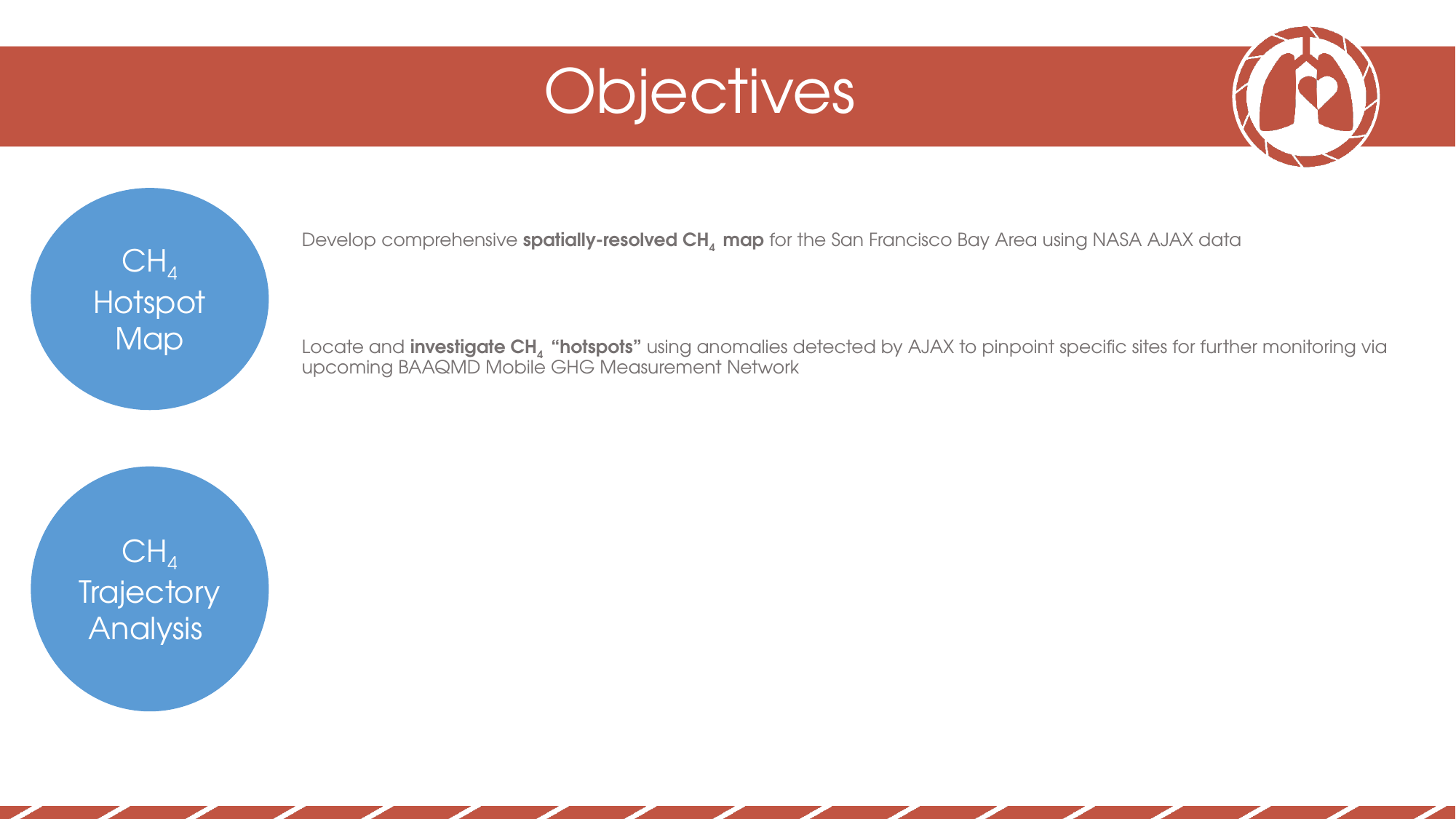

Objectives
CH4 Hotspot Map
Develop comprehensive spatially-resolved CH4  map for the San Francisco Bay Area using NASA AJAX data

Locate and investigate CH4  “hotspots” using anomalies detected by AJAX to pinpoint specific sites for further monitoring via upcoming BAAQMD Mobile GHG Measurement Network

CH4
Trajectory Analysis